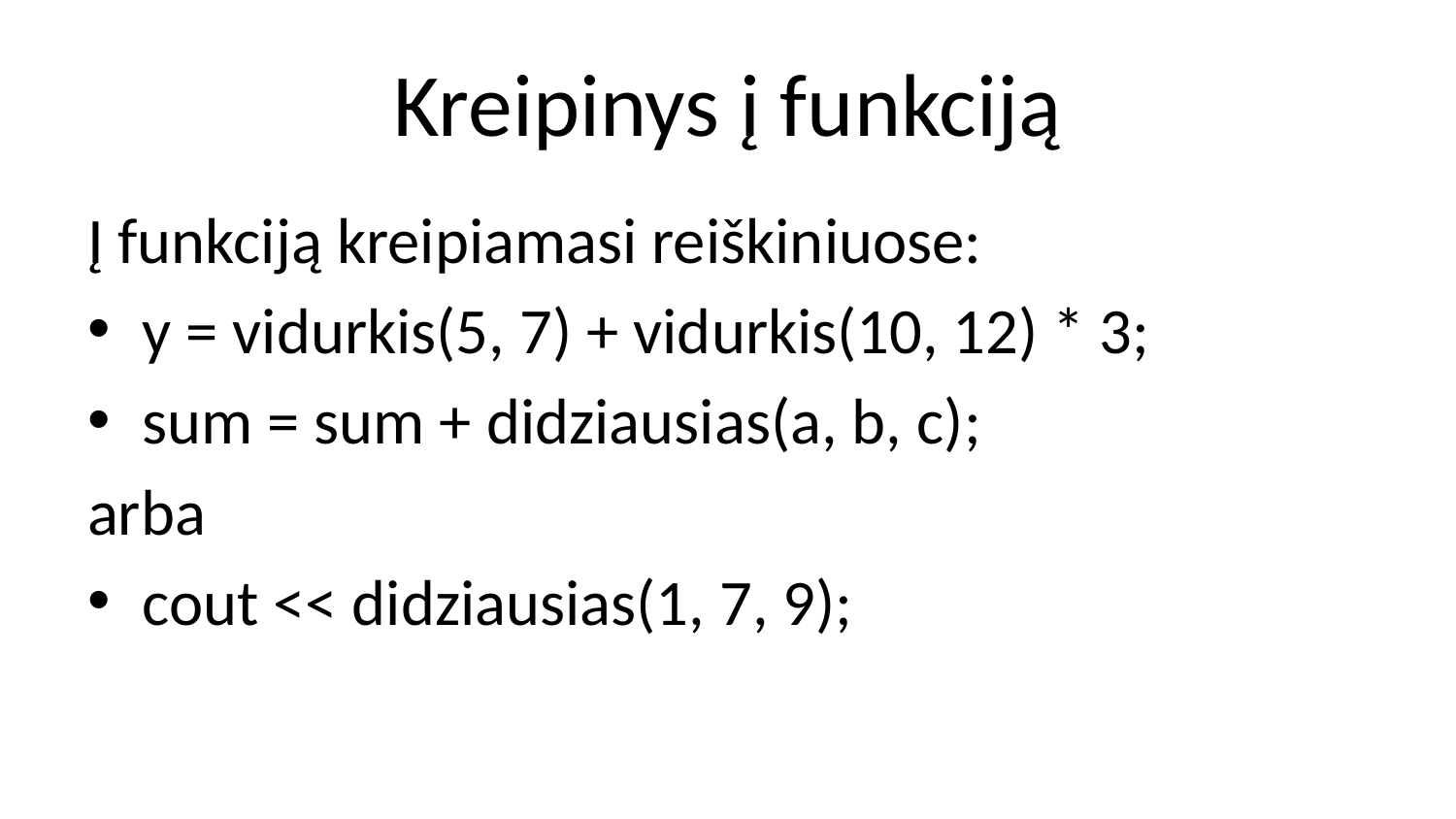

# Kreipinys į funkciją
Į funkciją kreipiamasi reiškiniuose:
y = vidurkis(5, 7) + vidurkis(10, 12) * 3;
sum = sum + didziausias(a, b, c);
arba
cout << didziausias(1, 7, 9);